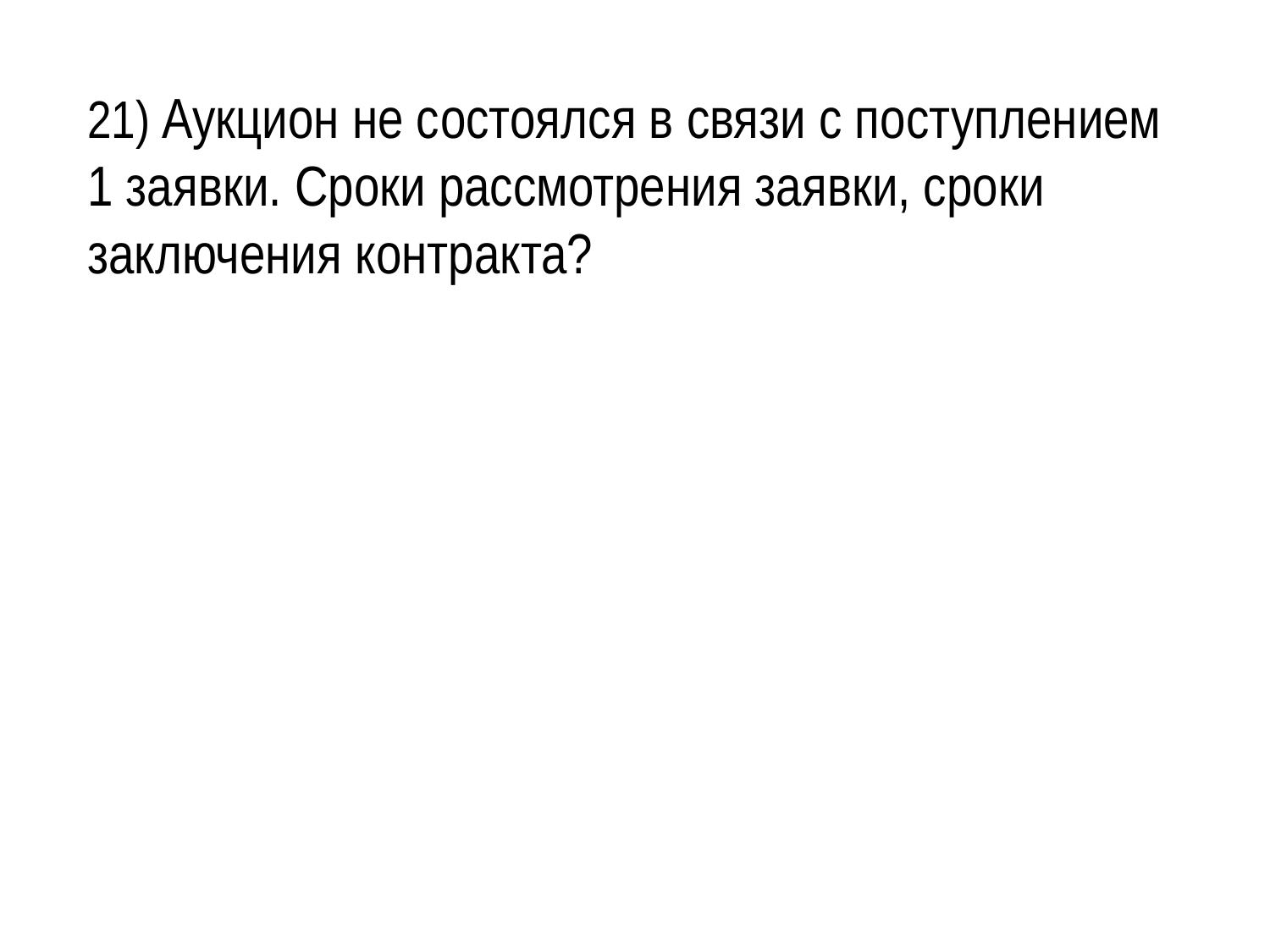

21) Аукцион не состоялся в связи с поступлением 1 заявки. Сроки рассмотрения заявки, сроки заключения контракта?